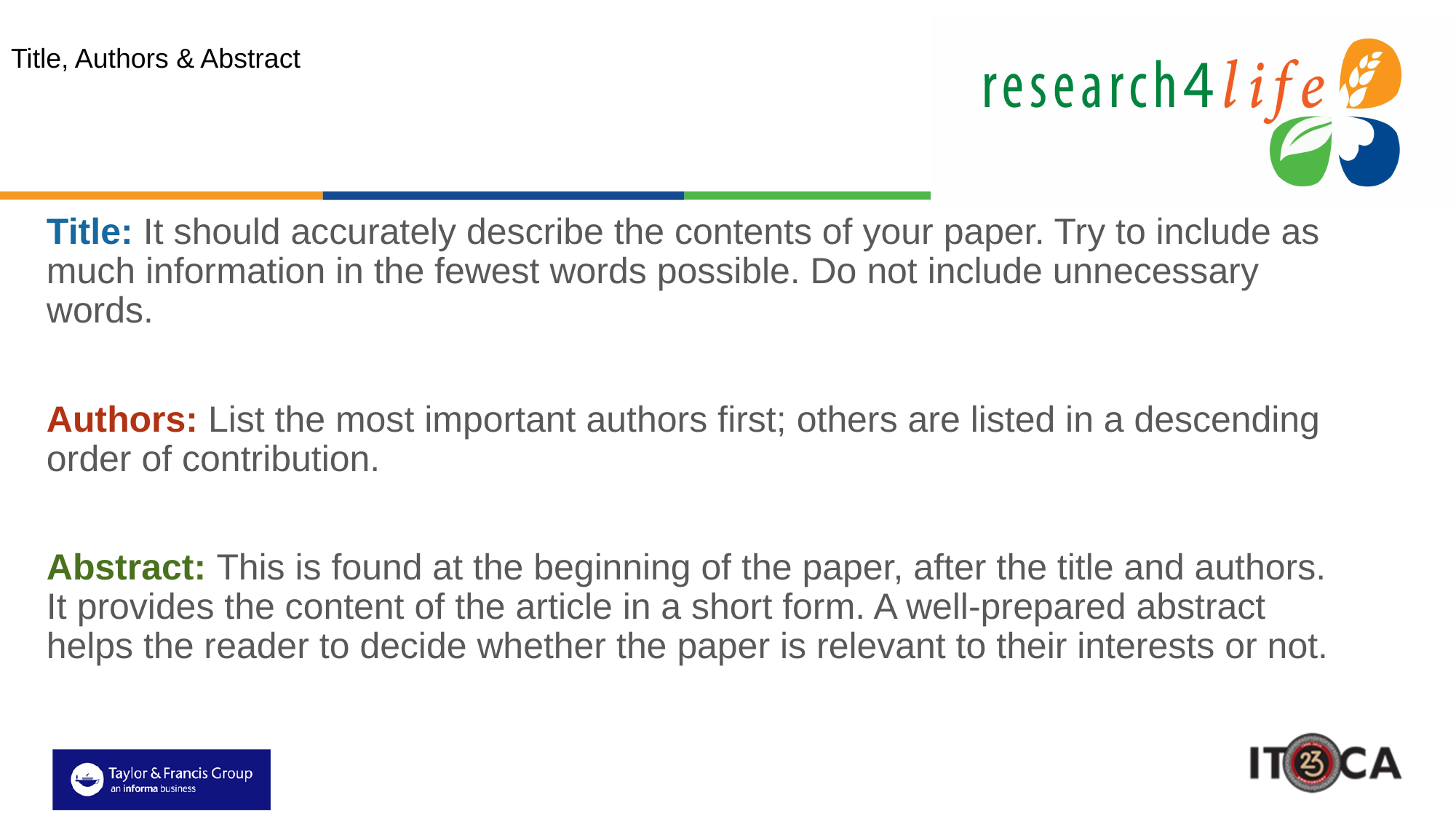

# Title, Authors & Abstract
Title: It should accurately describe the contents of your paper. Try to include as much information in the fewest words possible. Do not include unnecessary words.

Authors: List the most important authors first; others are listed in a descending order of contribution.

Abstract: This is found at the beginning of the paper, after the title and authors. It provides the content of the article in a short form. A well-prepared abstract helps the reader to decide whether the paper is relevant to their interests or not.